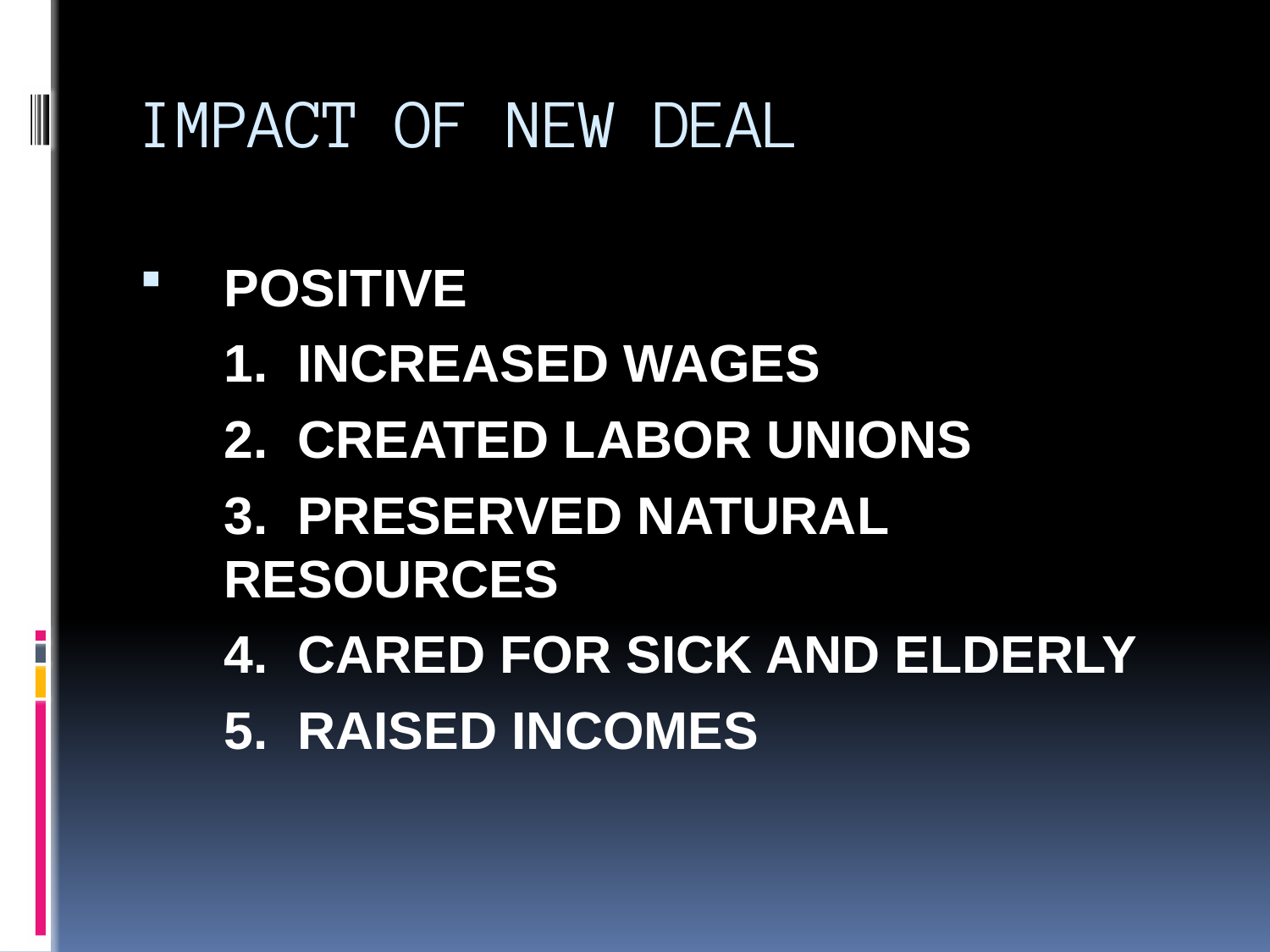

# IMPACT OF NEW DEAL
POSITIVE
	1.  INCREASED WAGES
	2.  CREATED LABOR UNIONS
	3.  PRESERVED NATURAL RESOURCES
	4.  CARED FOR SICK AND ELDERLY
	5.  RAISED INCOMES